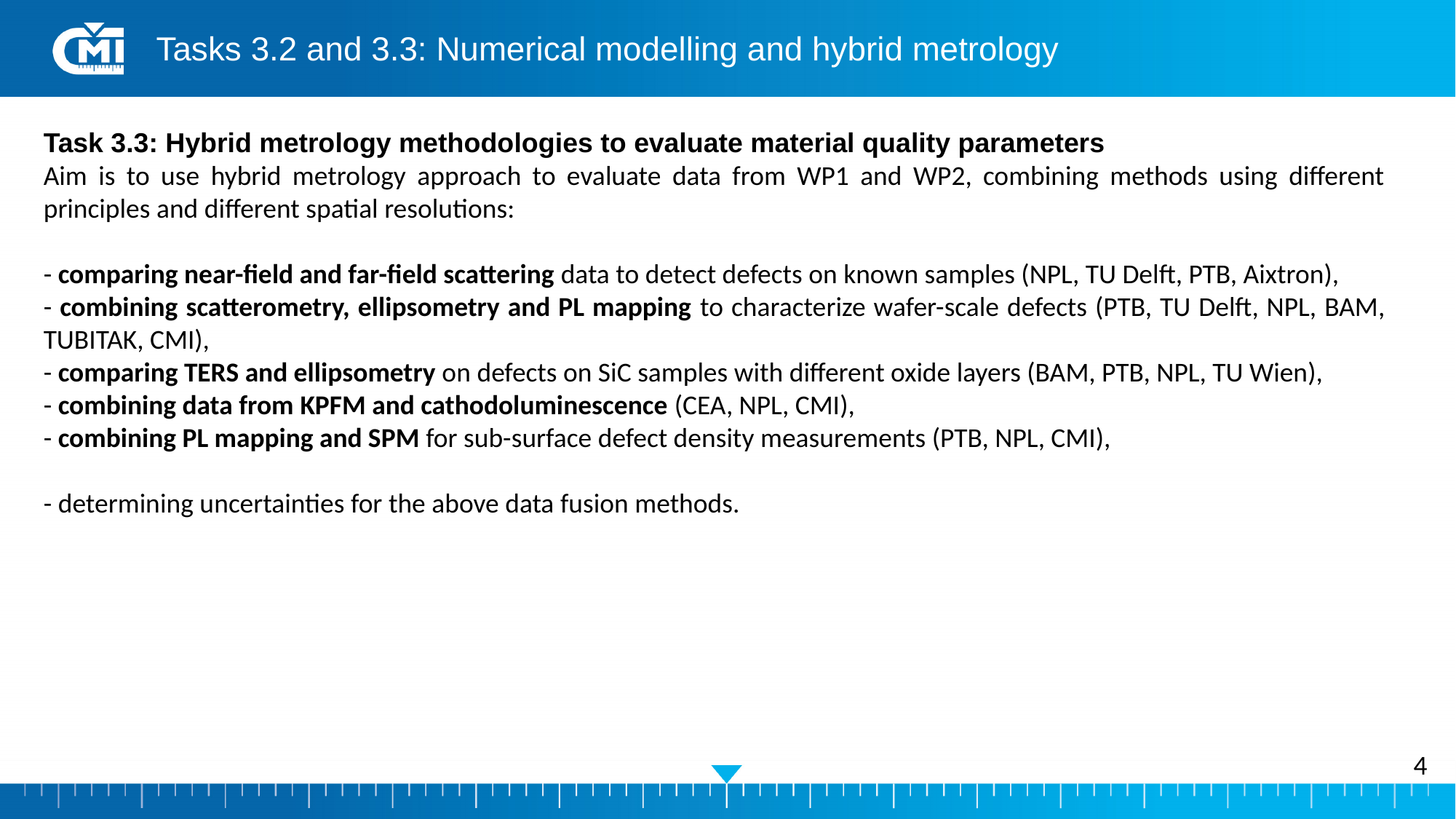

Tasks 3.2 and 3.3: Numerical modelling and hybrid metrology

Task 3.3: Hybrid metrology methodologies to evaluate material quality parameters
Aim is to use hybrid metrology approach to evaluate data from WP1 and WP2, combining methods using different principles and different spatial resolutions:

- comparing near-field and far-field scattering data to detect defects on known samples (NPL, TU Delft, PTB, Aixtron),
- combining scatterometry, ellipsometry and PL mapping to characterize wafer-scale defects (PTB, TU Delft, NPL, BAM, TUBITAK, CMI),
- comparing TERS and ellipsometry on defects on SiC samples with different oxide layers (BAM, PTB, NPL, TU Wien),
- combining data from KPFM and cathodoluminescence (CEA, NPL, CMI),
- combining PL mapping and SPM for sub-surface defect density measurements (PTB, NPL, CMI),

- determining uncertainties for the above data fusion methods.